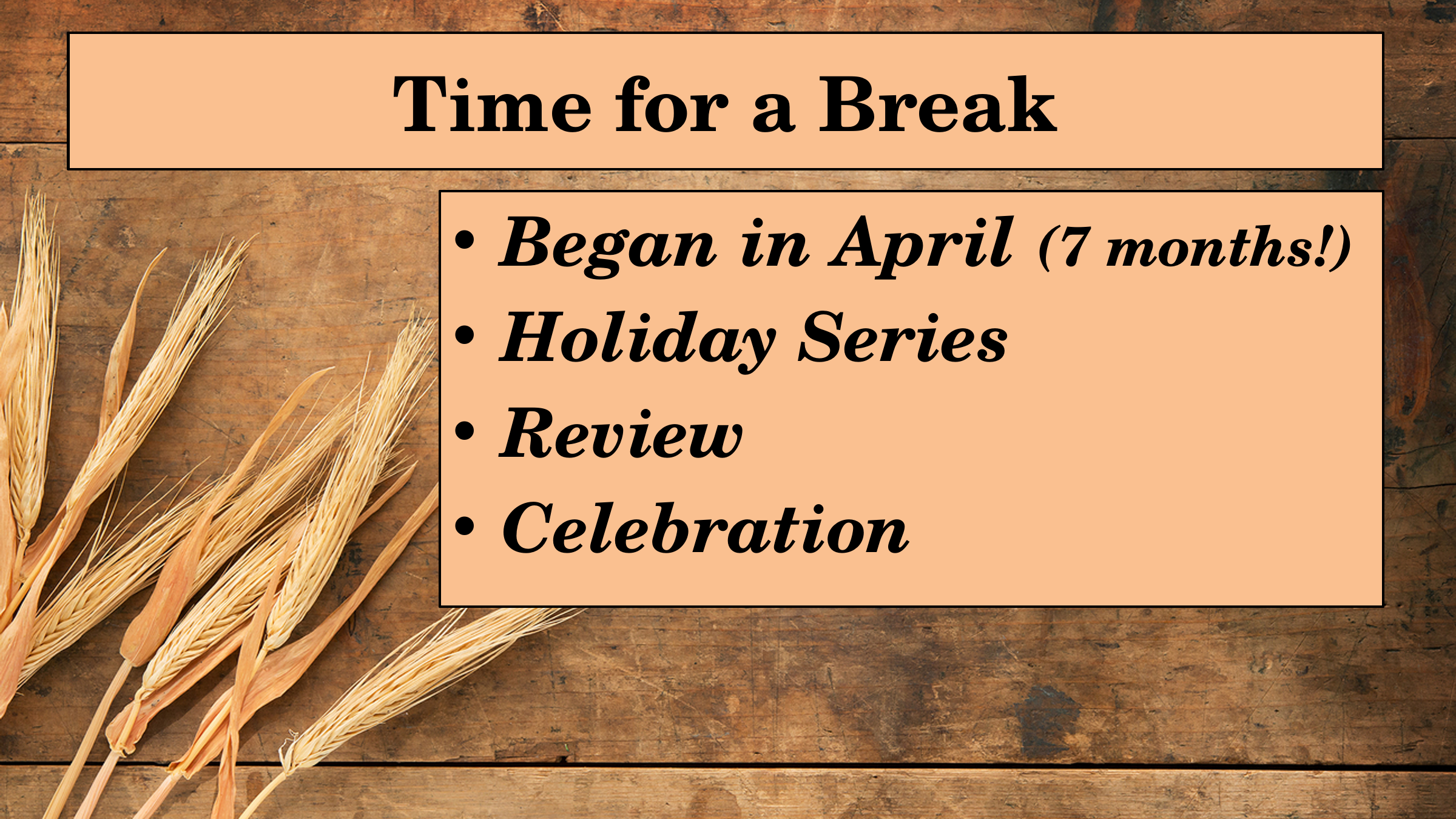

# Time for a Break
Began in April (7 months!)
Holiday Series
Review
Celebration